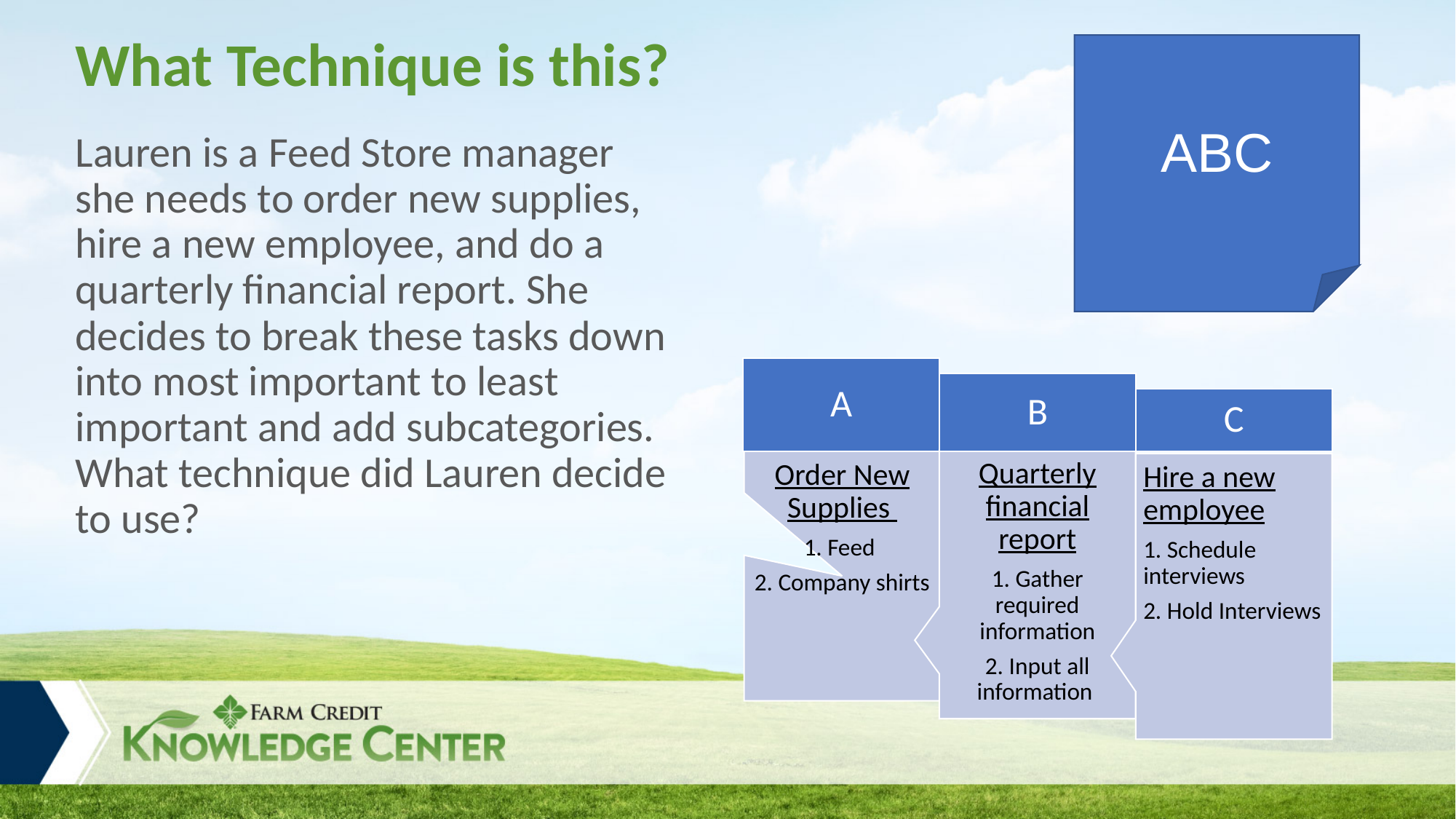

# What Technique is this?
ABC
Lauren is a Feed Store manager she needs to order new supplies, hire a new employee, and do a quarterly financial report. She decides to break these tasks down into most important to least important and add subcategories. What technique did Lauren decide to use?
Order New Supplies
1. Feed
2. Company shirts

A
Quarterly financial report
1. Gather required information
2. Input all information
B
Hire a new employee
1. Schedule interviews
2. Hold Interviews

C